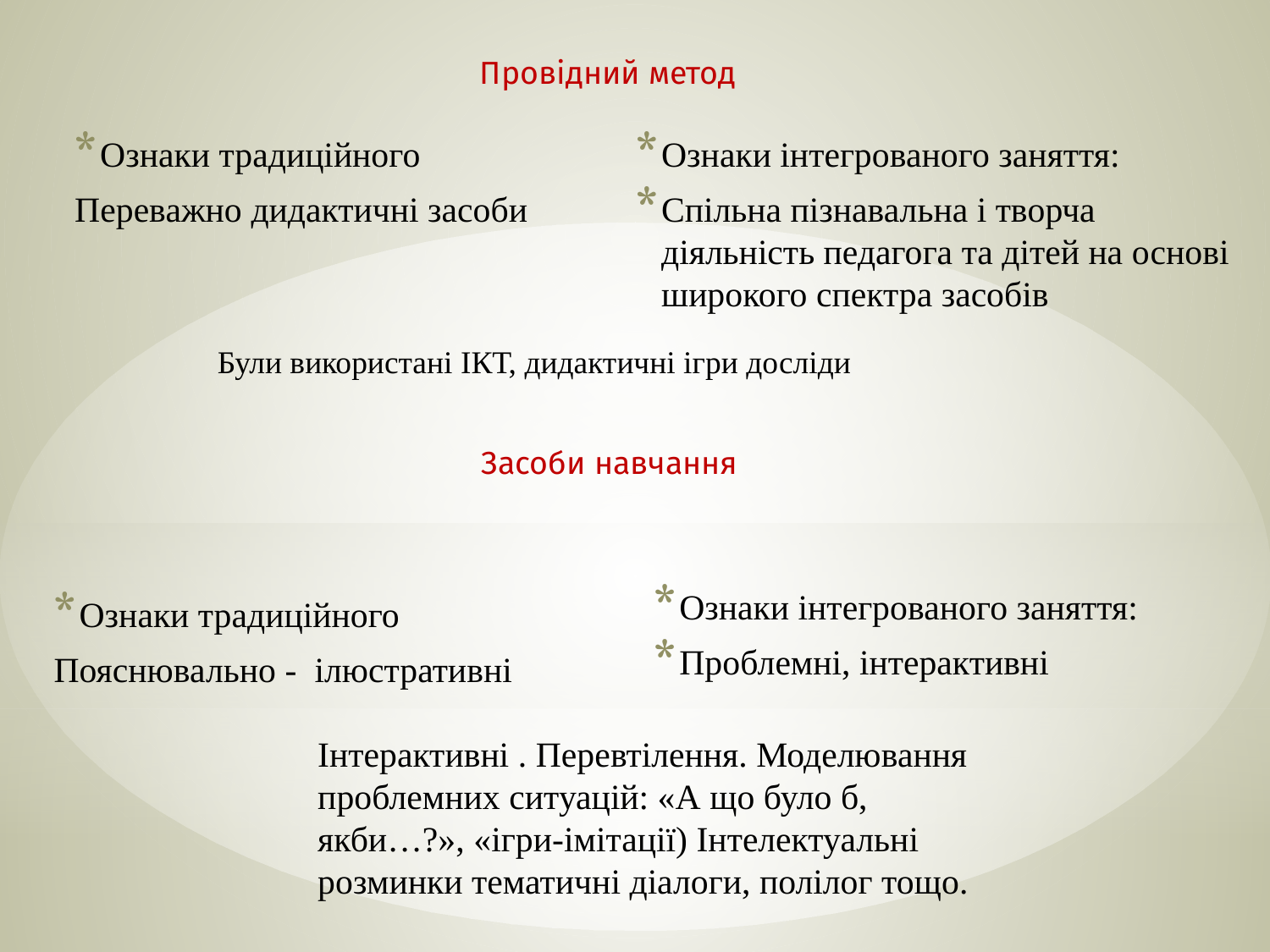

Провідний метод
Ознаки традиційного
Переважно дидактичні засоби
Ознаки інтегрованого заняття:
Спільна пізнавальна і творча діяльність педагога та дітей на основі широкого спектра засобів
Були використані ІКТ, дидактичні ігри досліди
Засоби навчання
Ознаки інтегрованого заняття:
Проблемні, інтерактивні
Ознаки традиційного
Пояснювально -  ілюстративні
Інтерактивні . Перевтілення. Моделювання проблемних ситуацій: «А що було б, якби…?», «ігри-імітації) Інтелектуальні розминки тематичні діалоги, полілог тощо.